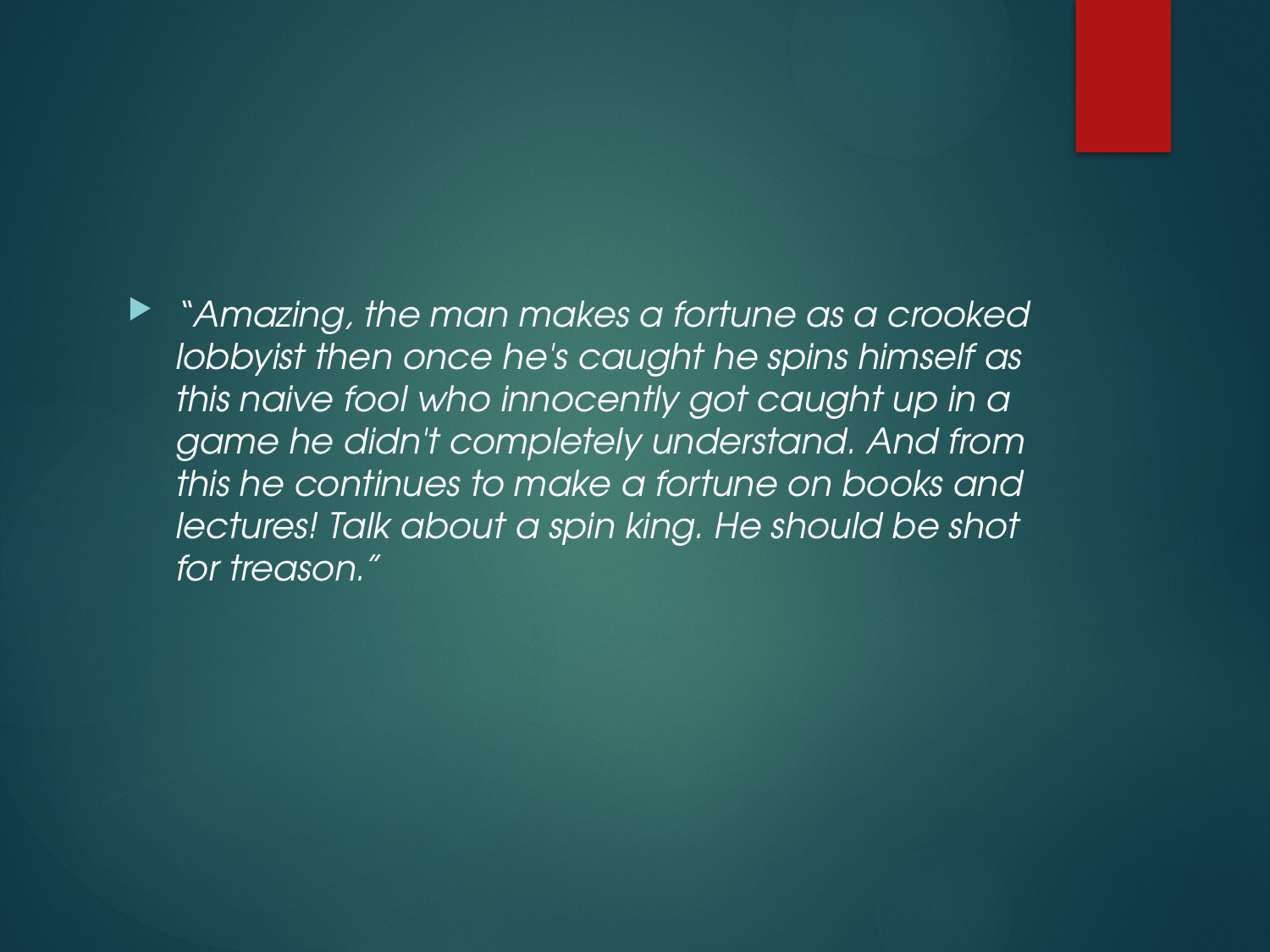

#
“Amazing, the man makes a fortune as a crooked lobbyist then once he's caught he spins himself as this naive fool who innocently got caught up in a game he didn't completely understand. And from this he continues to make a fortune on books and lectures! Talk about a spin king. He should be shot for treason.”